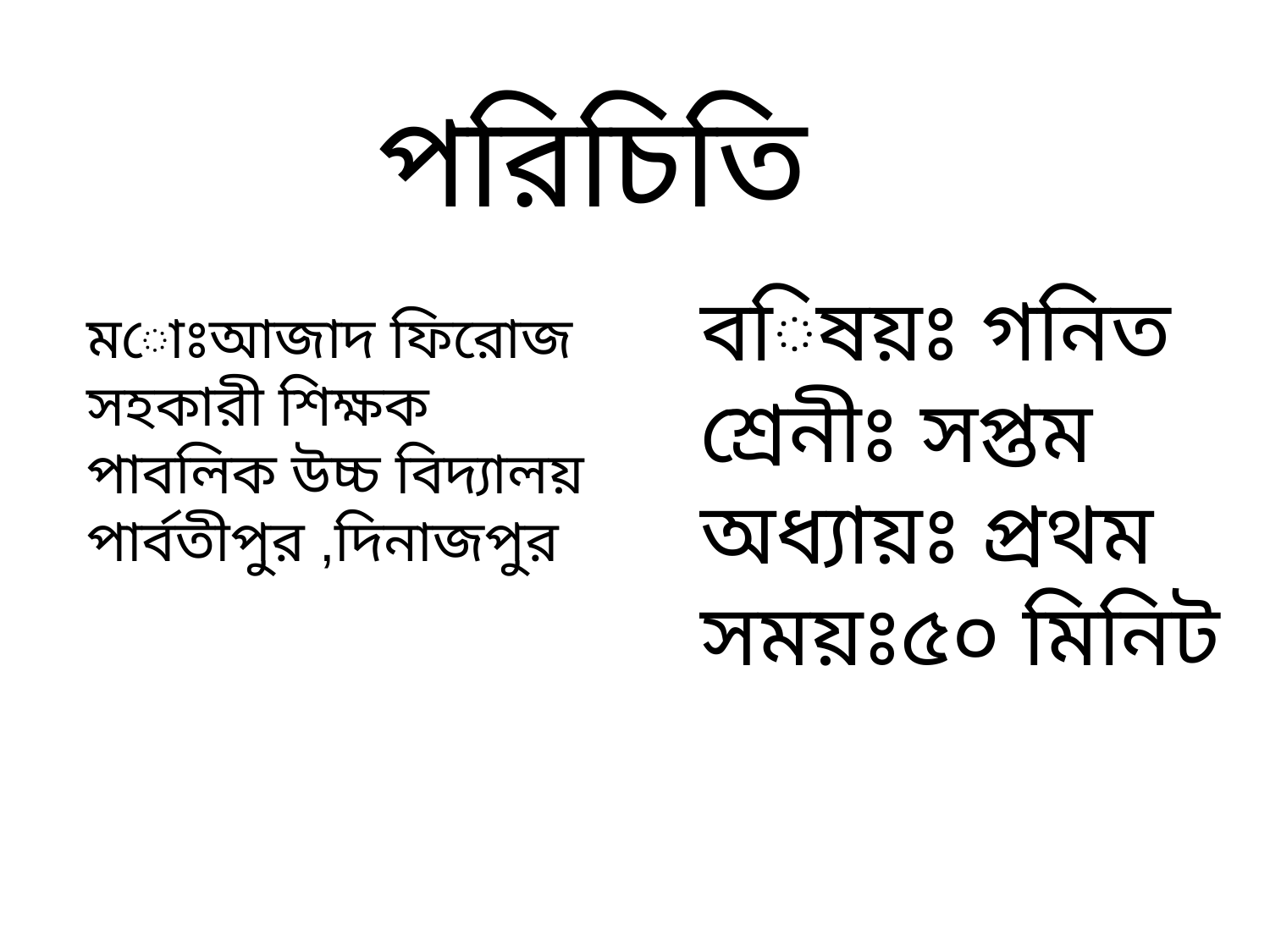

পরিচিতি
বিষয়ঃ গনিত
শ্রেনীঃ সপ্তম
অধ্যায়ঃ প্রথম
সময়ঃ৫০ মিনিট
মোঃআজাদ ফিরোজ
সহকারী শিক্ষক
পাবলিক উচ্চ বিদ্যালয়
পার্বতীপুর ,দিনাজপুর